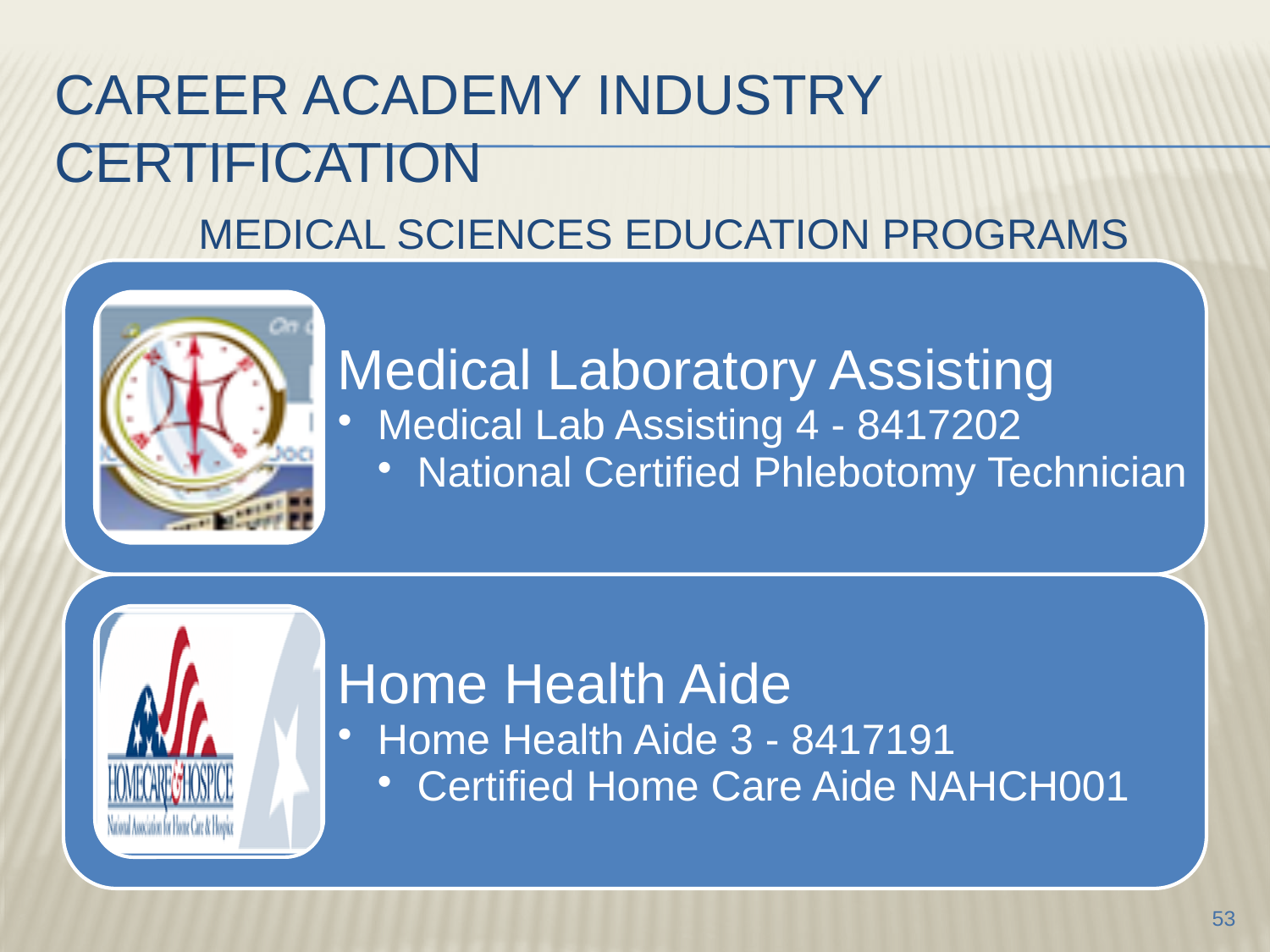

# Career Academy Industry Certification
Medical Sciences Education Programs
Medical Laboratory Assisting
Medical Lab Assisting 4 - 8417202
National Certified Phlebotomy Technician
Home Health Aide
Home Health Aide 3 - 8417191
Certified Home Care Aide NAHCH001
53